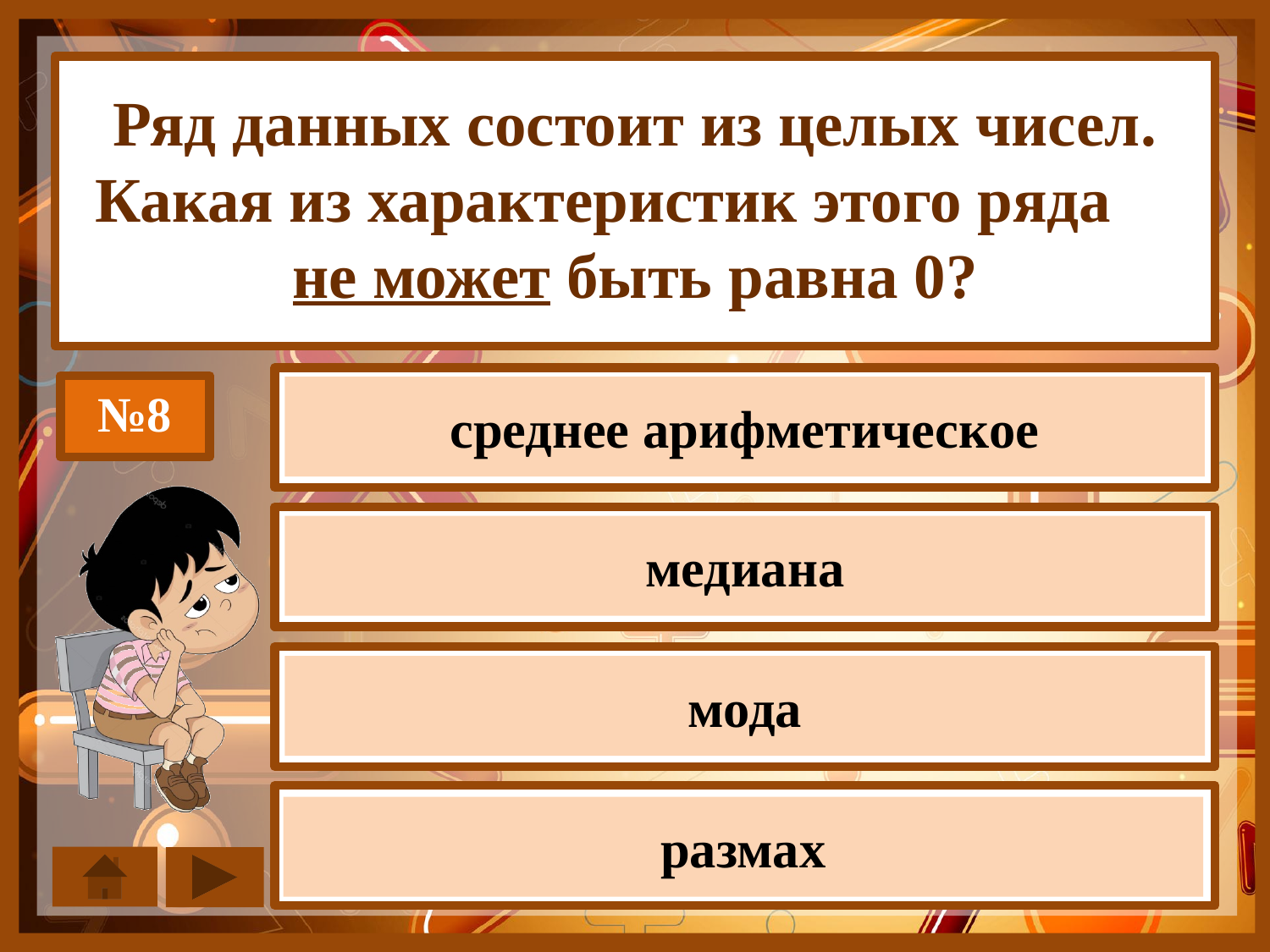

Ряд данных состоит из целых чисел. Какая из характеристик этого ряда     не может быть равна 0?
среднее арифметическое
№8
медиана
мода
размах